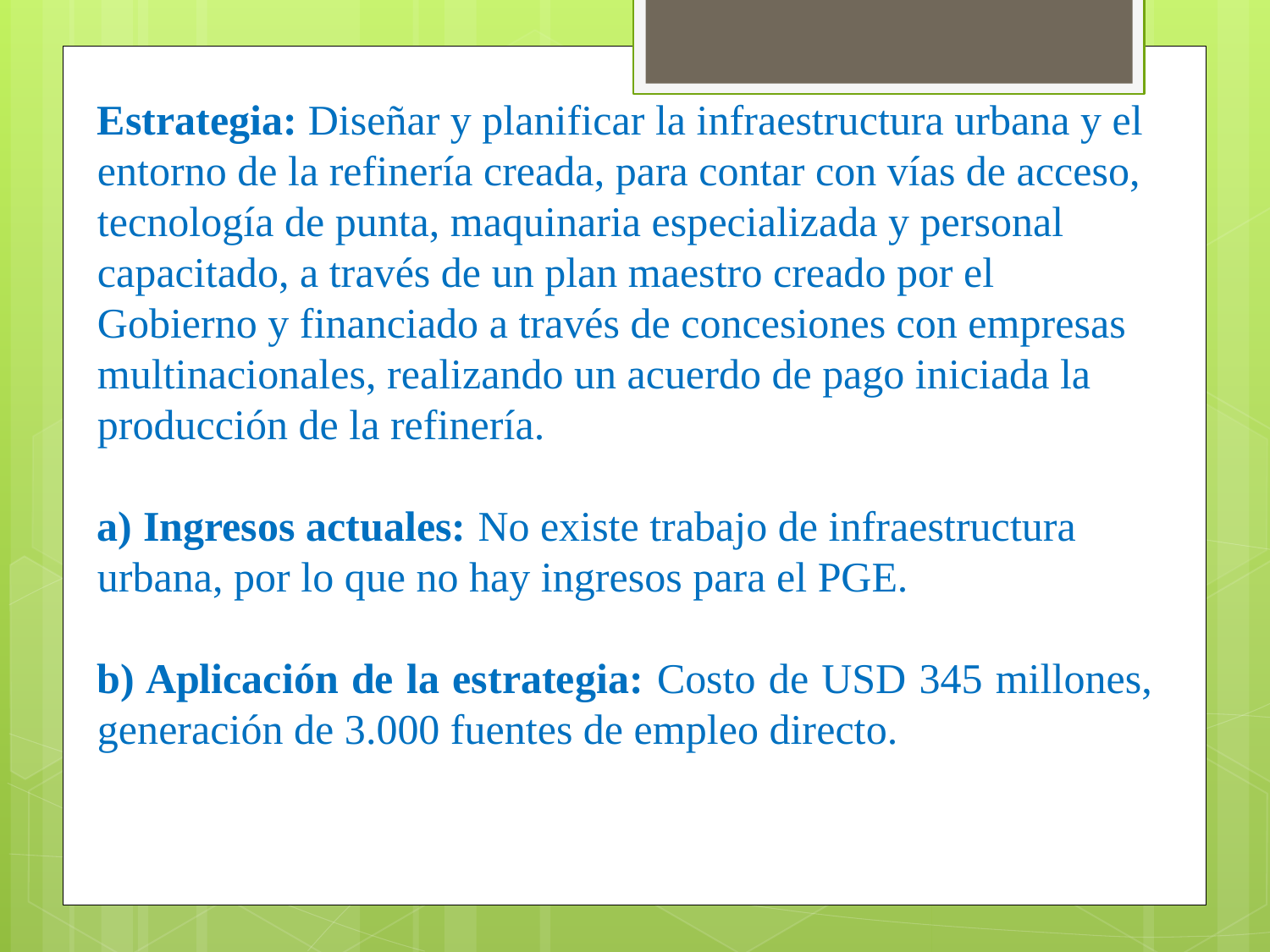

Estrategia: Diseñar y planificar la infraestructura urbana y el entorno de la refinería creada, para contar con vías de acceso, tecnología de punta, maquinaria especializada y personal capacitado, a través de un plan maestro creado por el Gobierno y financiado a través de concesiones con empresas multinacionales, realizando un acuerdo de pago iniciada la producción de la refinería.

a) Ingresos actuales: No existe trabajo de infraestructura urbana, por lo que no hay ingresos para el PGE.

b) Aplicación de la estrategia: Costo de USD 345 millones, generación de 3.000 fuentes de empleo directo.